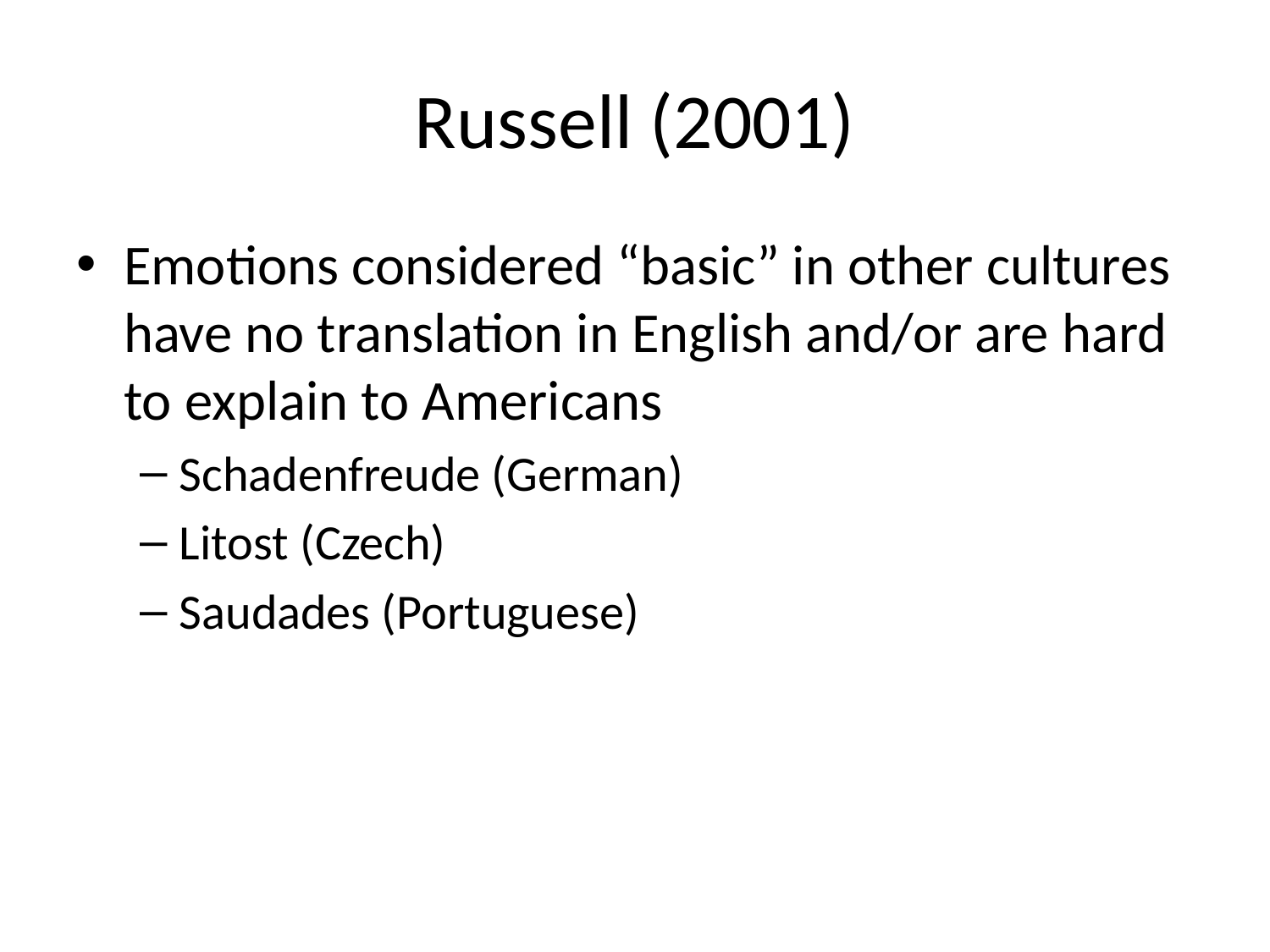

# Russell (2001)
Emotions considered “basic” in other cultures have no translation in English and/or are hard to explain to Americans
Schadenfreude (German)
Litost (Czech)
Saudades (Portuguese)